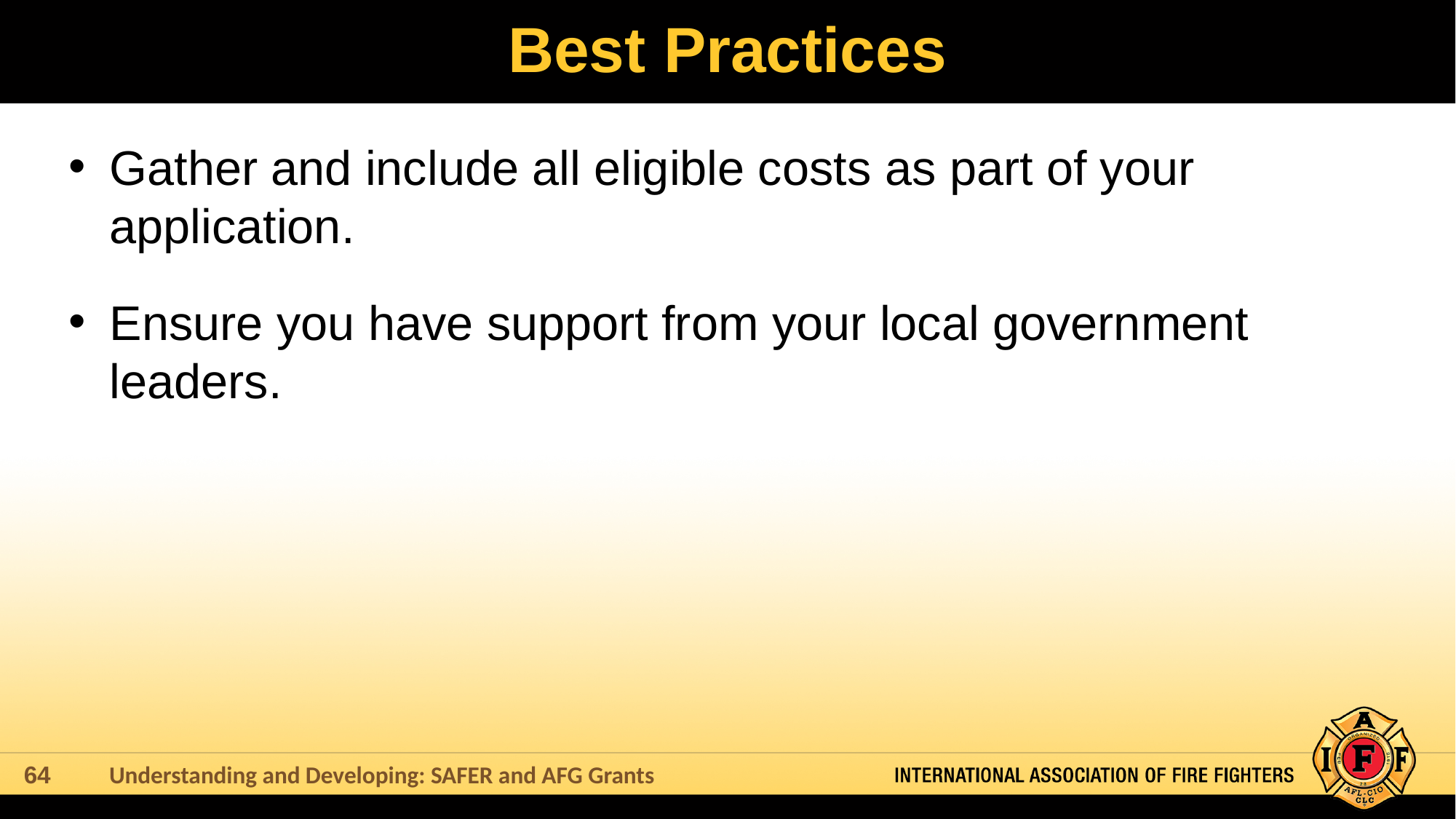

# Best Practices
Gather and include all eligible costs as part of your application.
Ensure you have support from your local government leaders.

Understanding and Developing: SAFER and AFG Grants